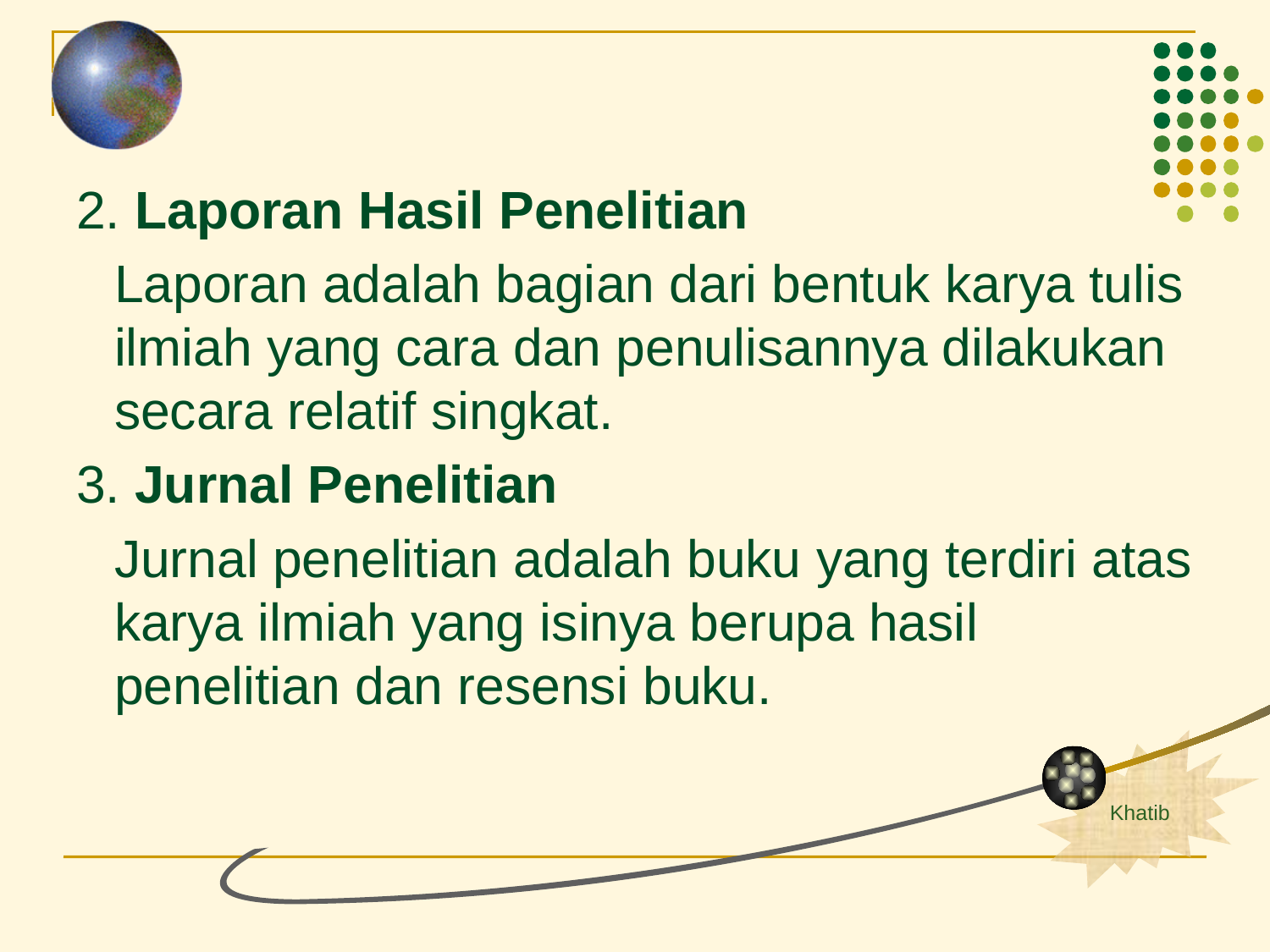

2. Laporan Hasil Penelitian
	Laporan adalah bagian dari bentuk karya tulis ilmiah yang cara dan penulisannya dilakukan secara relatif singkat.
3. Jurnal Penelitian
	Jurnal penelitian adalah buku yang terdiri atas karya ilmiah yang isinya berupa hasil penelitian dan resensi buku.